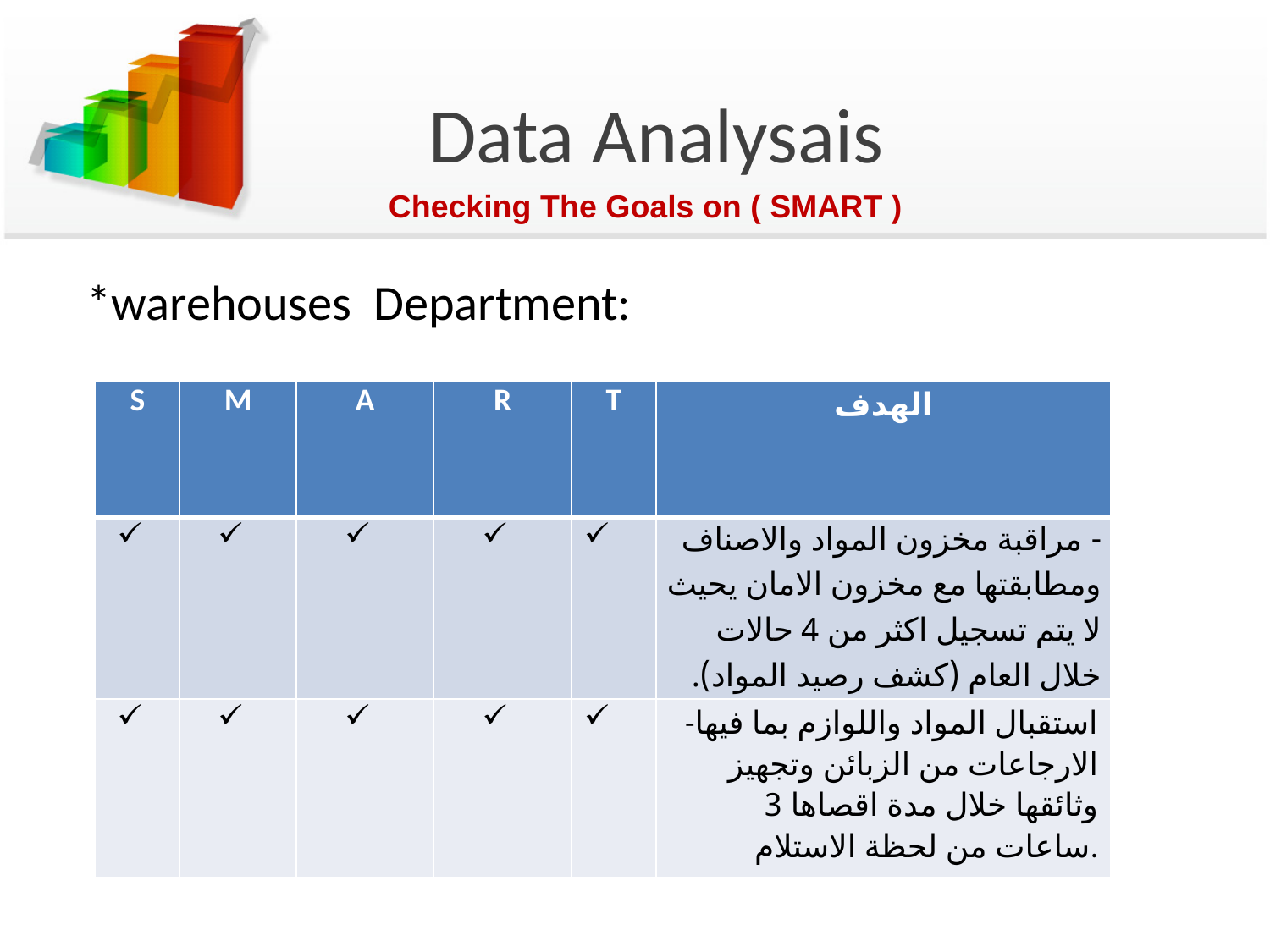

# Data Analysais
Checking The Goals on ( SMART )
*warehouses  Department:

| S | M | A | R | T | الهدف |
| --- | --- | --- | --- | --- | --- |
|  |  |  |  |  | - مراقبة مخزون المواد والاصناف ومطابقتها مع مخزون الامان يحيث لا يتم تسجيل اكثر من 4 حالات خلال العام (كشف رصيد المواد). |
|  |  |  |  |  | -استقبال المواد واللوازم بما فيها الارجاعات من الزبائن وتجهيز وثائقها خلال مدة اقصاها 3 ساعات من لحظة الاستلام. |